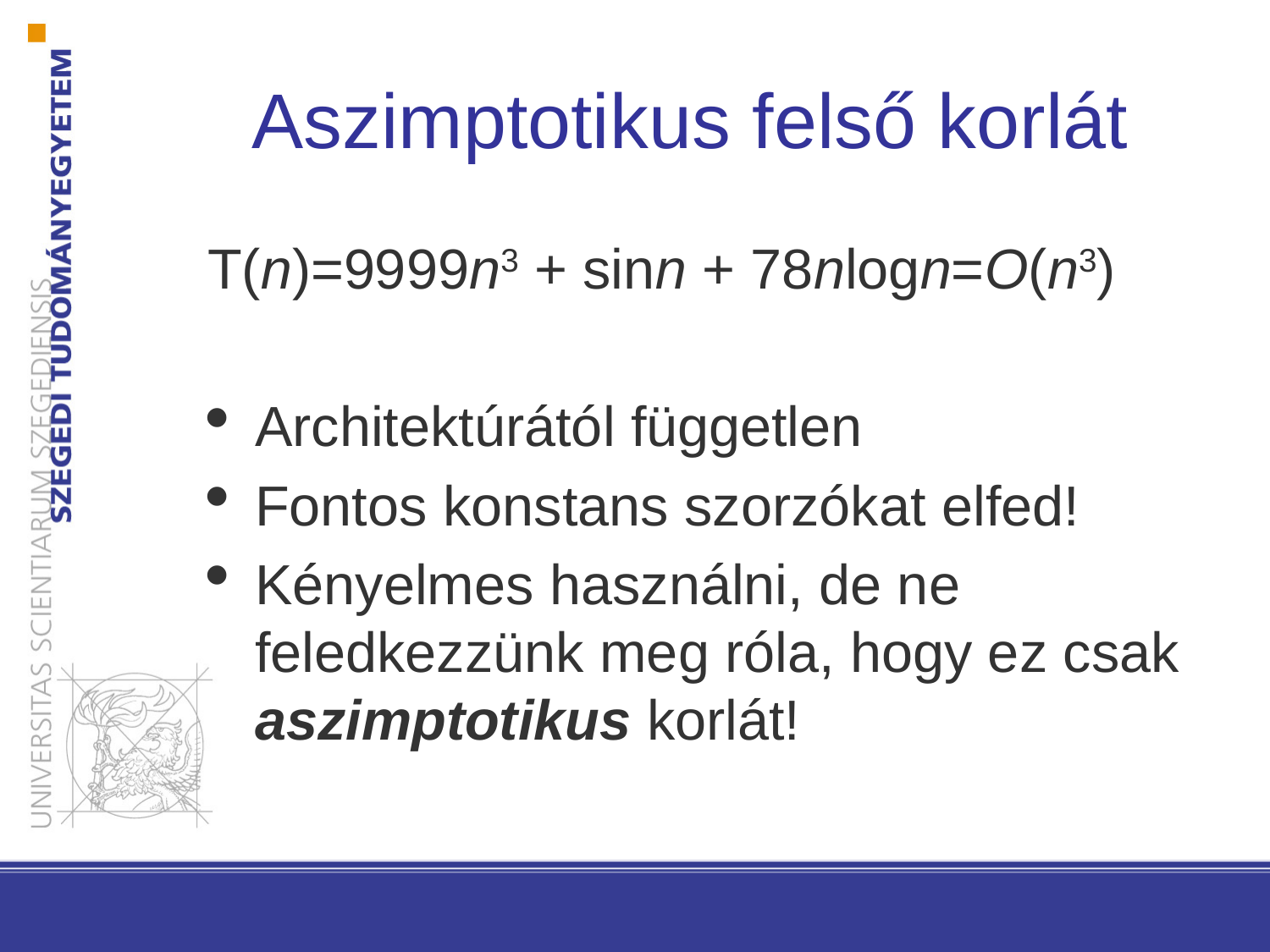

Aszimptotikus felső korlát
T(n)=9999n3 + sinn + 78nlogn=O(n3)

Architektúrától független
Fontos konstans szorzókat elfed!
Kényelmes használni, de ne feledkezzünk meg róla, hogy ez csak aszimptotikus korlát!